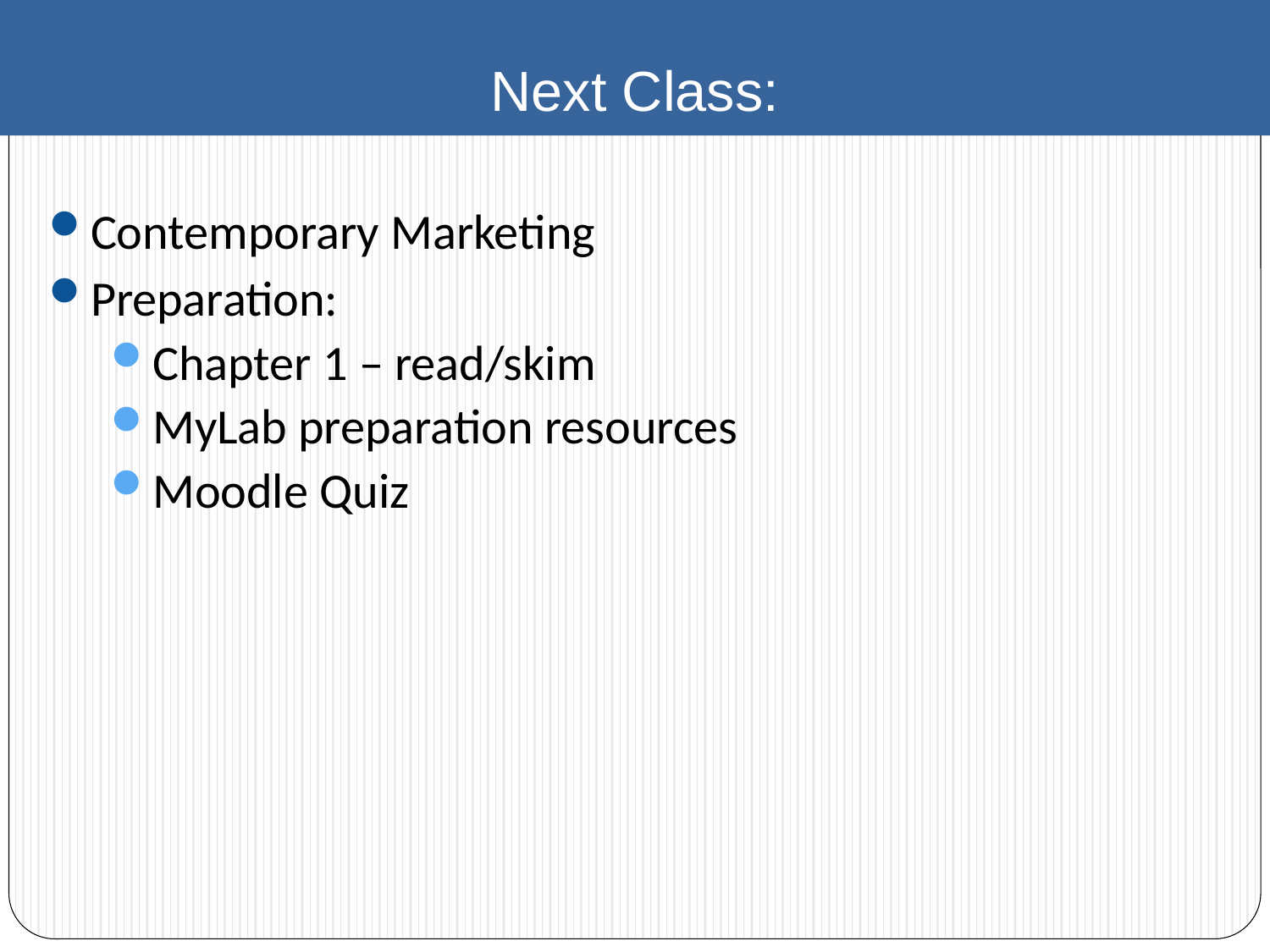

# Next Class:
Contemporary Marketing
Preparation:
Chapter 1 – read/skim
MyLab preparation resources
Moodle Quiz